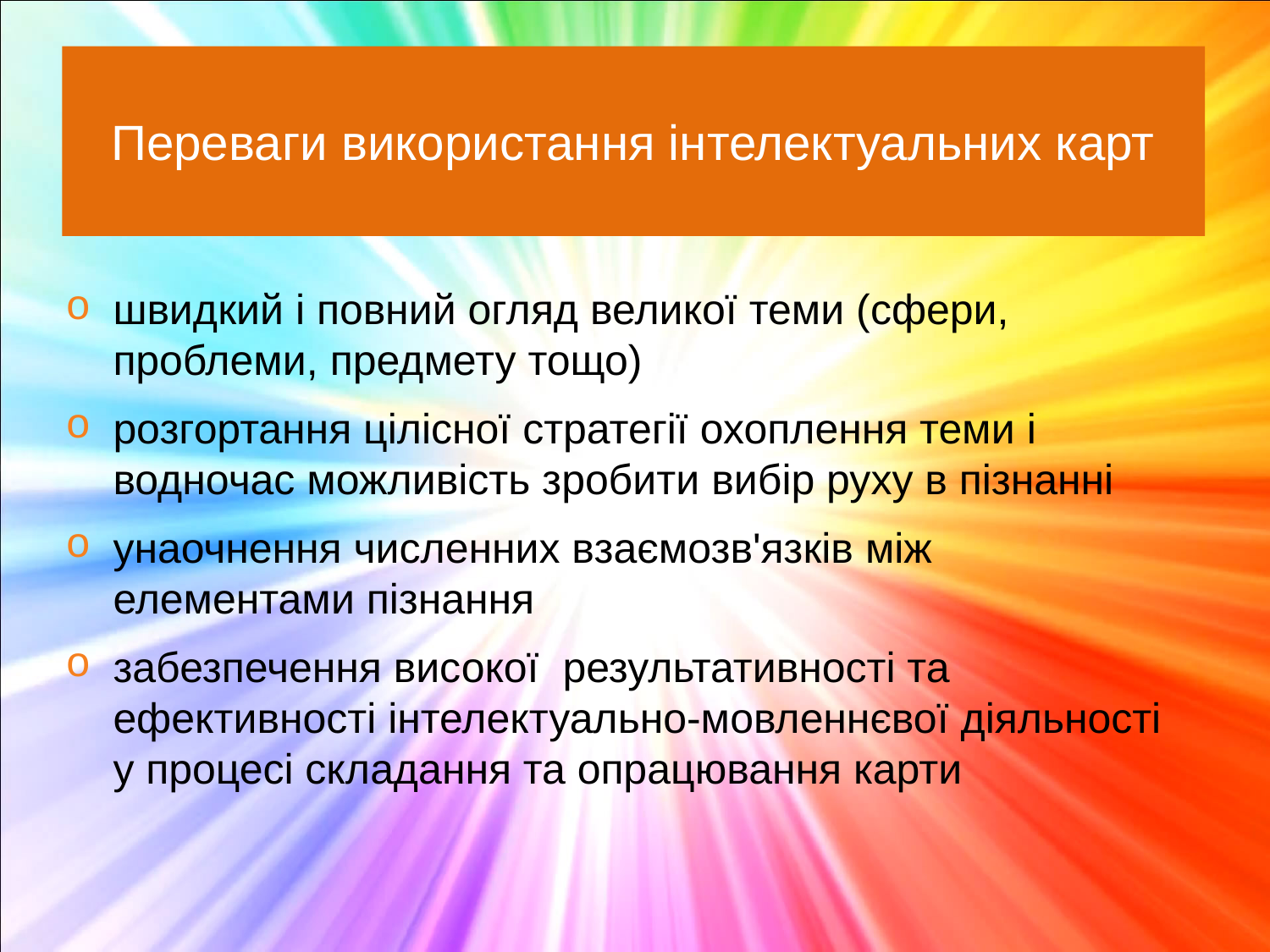

# Переваги використання інтелектуальних карт
швидкий і повний огляд великої теми (сфери, проблеми, предмету тощо)
розгортання цілісної стратегії охоплення теми і водночас можливість зробити вибір руху в пізнанні
унаочнення численних взаємозв'язків між елементами пізнання
забезпечення високої  результативності та ефективності інтелектуально-мовленнєвої діяльності у процесі складання та опрацювання карти